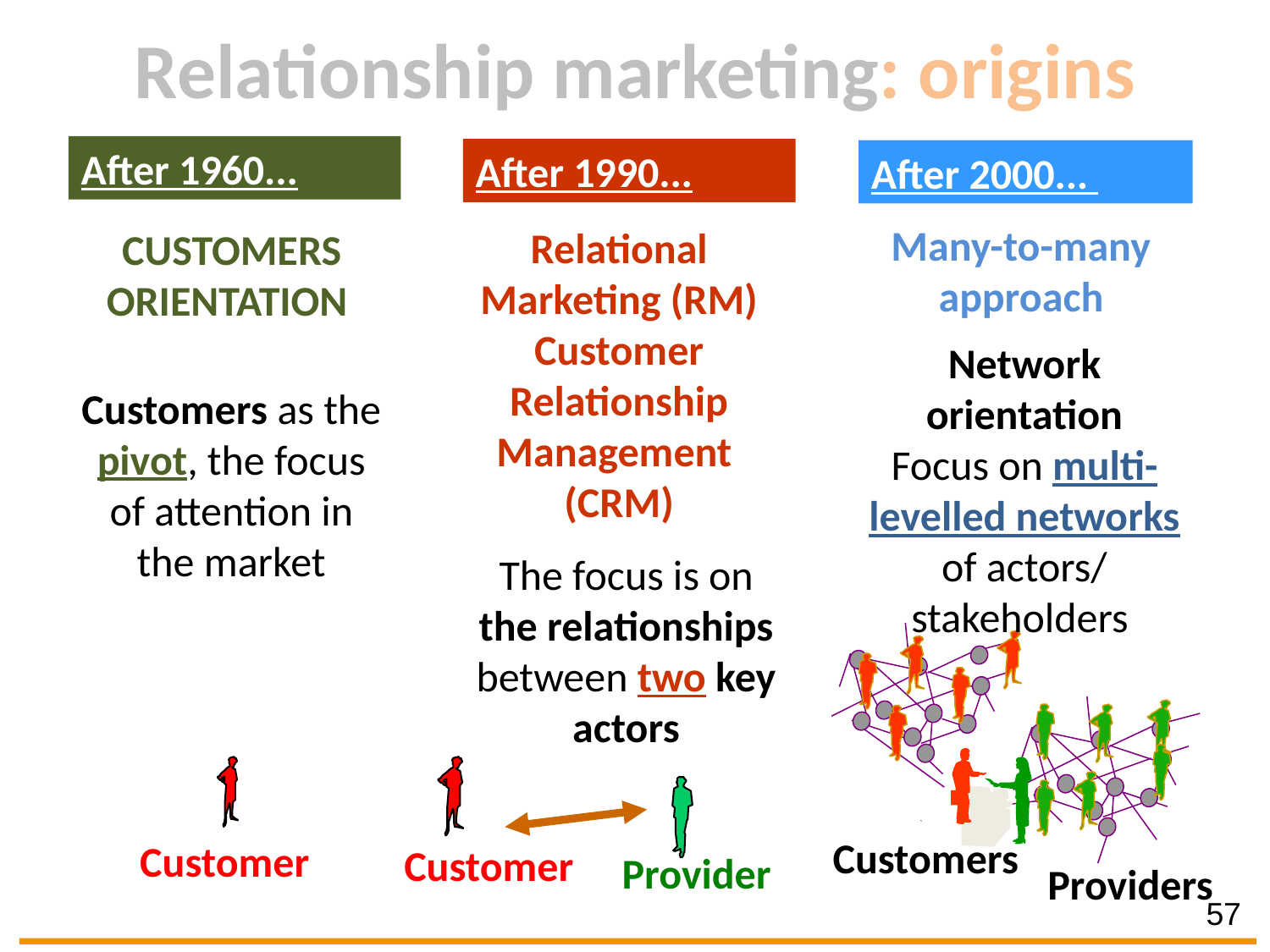

Relationship marketing: origins
After 1960...
After 1990...
After 2000...
Many-to-many approach
Relational Marketing (RM)
Customer Relationship Management  (CRM)
CUSTOMERS ORIENTATION

Network orientation
Focus on multi-levelled networks of actors/ stakeholders
Customers as the pivot, the focus of attention in the market
The focus is on the relationships
between two key actors

Customers

Providers

Customer
Customer
Provider
57